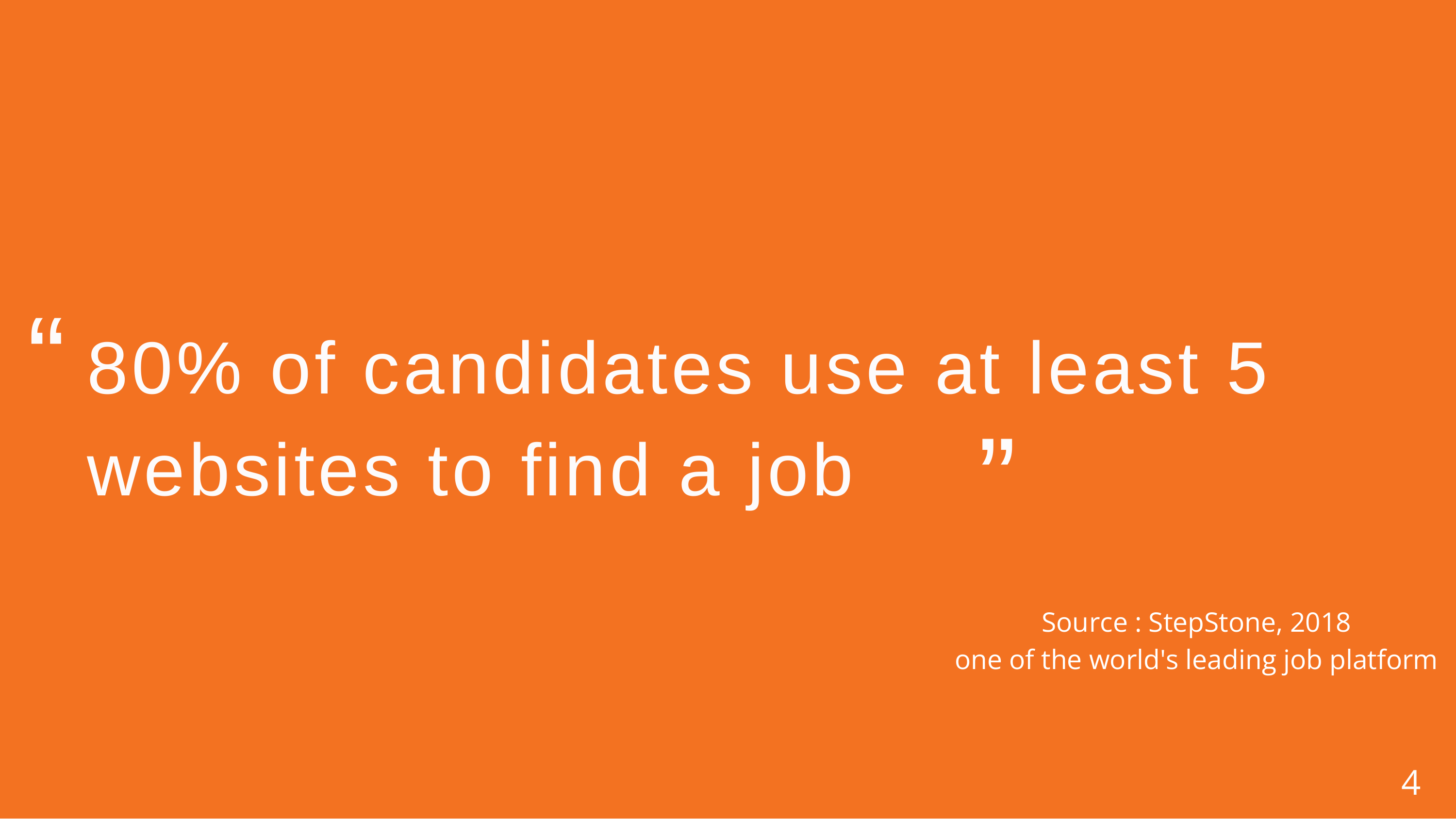

“
80% of candidates use at least 5 websites to find a job
“
Source : StepStone, 2018
one of the world's leading job platform
4